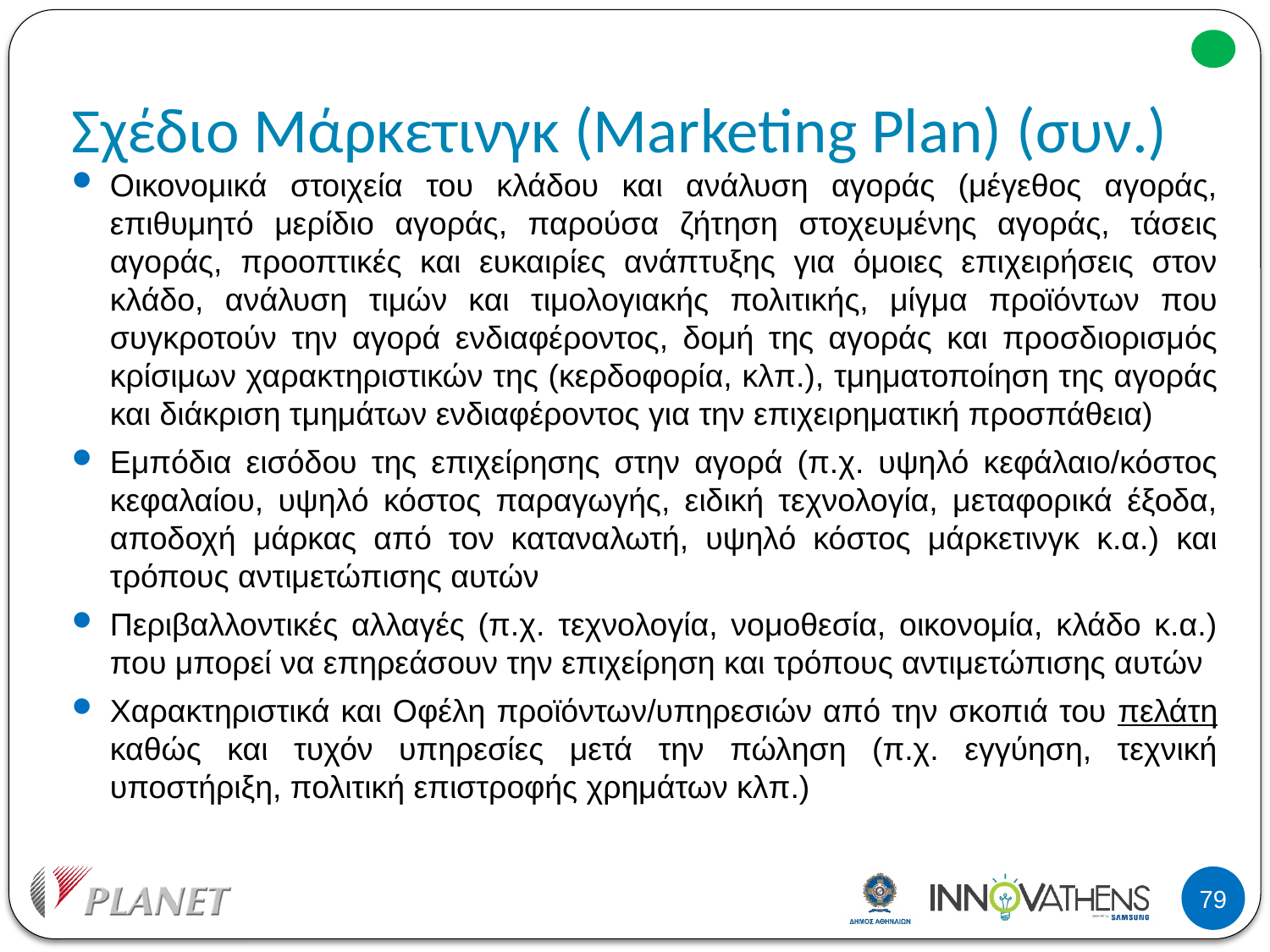

# Σχέδιο Μάρκετινγκ (Marketing Plan) (συν.)

Οικονομικά στοιχεία του κλάδου και ανάλυση αγοράς (μέγεθος αγοράς, επιθυμητό μερίδιο αγοράς, παρούσα ζήτηση στοχευμένης αγοράς, τάσεις αγοράς, προοπτικές και ευκαιρίες ανάπτυξης για όμοιες επιχειρήσεις στον κλάδο, ανάλυση τιμών και τιμολογιακής πολιτικής, μίγμα προϊόντων που συγκροτούν την αγορά ενδιαφέροντος, δομή της αγοράς και προσδιορισμός κρίσιμων χαρακτηριστικών της (κερδοφορία, κλπ.), τμηματοποίηση της αγοράς και διάκριση τμημάτων ενδιαφέροντος για την επιχειρηματική προσπάθεια)
Εμπόδια εισόδου της επιχείρησης στην αγορά (π.χ. υψηλό κεφάλαιο/κόστος κεφαλαίου, υψηλό κόστος παραγωγής, ειδική τεχνολογία, μεταφορικά έξοδα, αποδοχή μάρκας από τον καταναλωτή, υψηλό κόστος μάρκετινγκ κ.α.) και τρόπους αντιμετώπισης αυτών
Περιβαλλοντικές αλλαγές (π.χ. τεχνολογία, νομοθεσία, οικονομία, κλάδο κ.α.) που μπορεί να επηρεάσουν την επιχείρηση και τρόπους αντιμετώπισης αυτών
Χαρακτηριστικά και Οφέλη προϊόντων/υπηρεσιών από την σκοπιά του πελάτη καθώς και τυχόν υπηρεσίες μετά την πώληση (π.χ. εγγύηση, τεχνική υποστήριξη, πολιτική επιστροφής χρημάτων κλπ.)